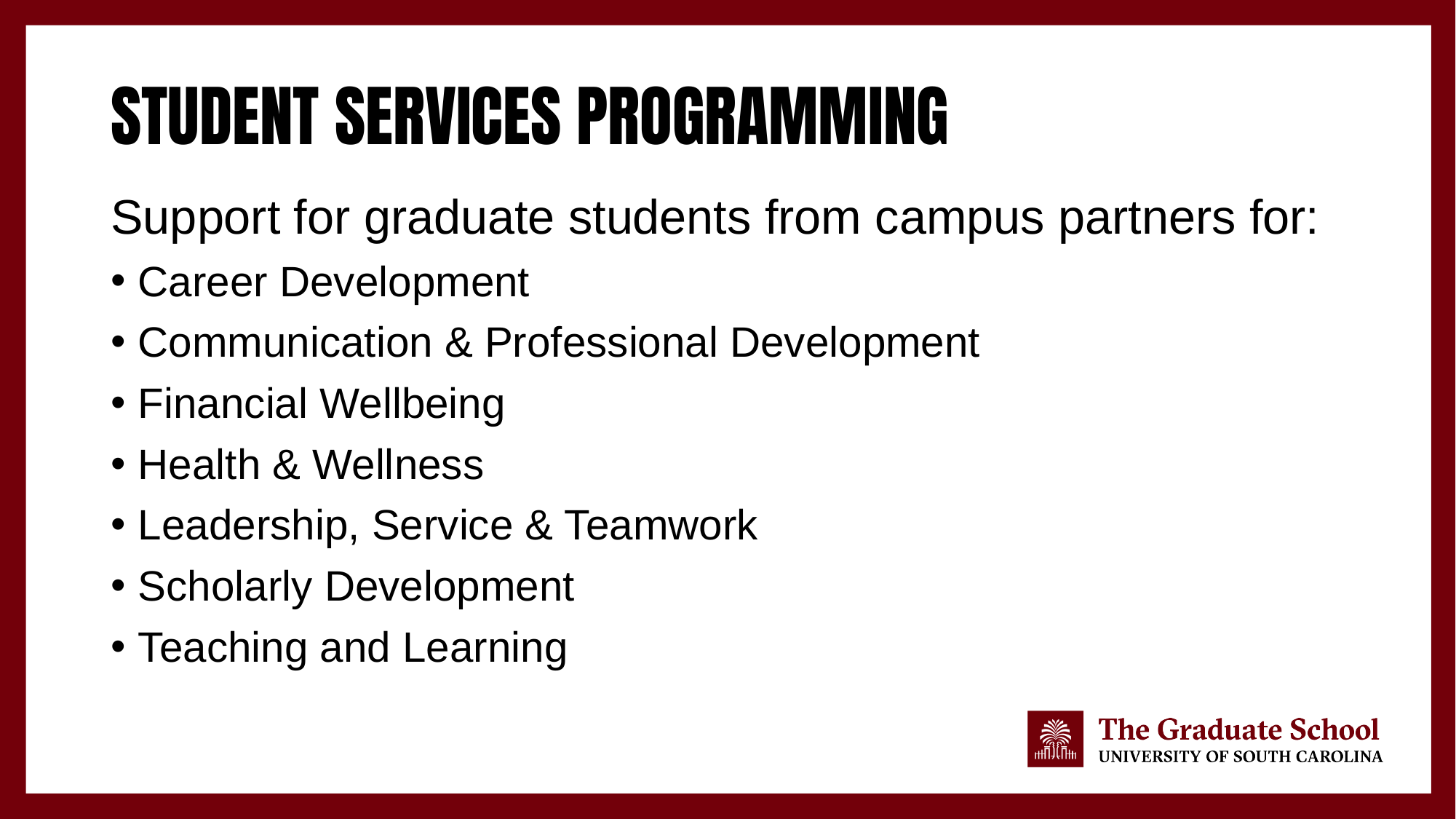

# Student services programming
Support for graduate students from campus partners for:
Career Development
Communication & Professional Development
Financial Wellbeing
Health & Wellness
Leadership, Service & Teamwork
Scholarly Development
Teaching and Learning